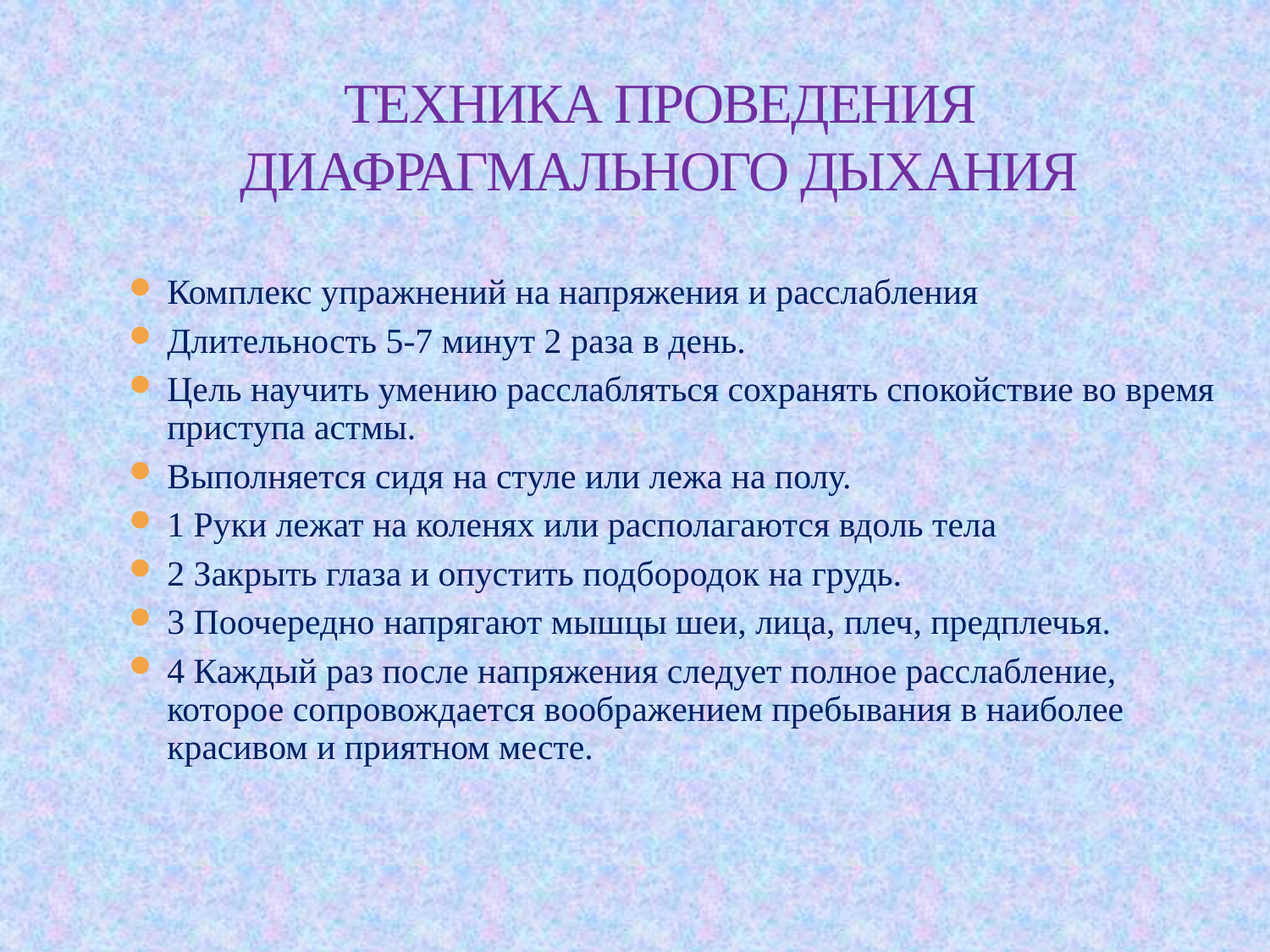

# ТЕХНИКА ПРОВЕДЕНИЯ ДИАФРАГМАЛЬНОГО ДЫХАНИЯ
Комплекс упражнений на напряжения и расслабления
Длительность 5-7 минут 2 раза в день.
Цель научить умению расслабляться сохранять спокойствие во время приступа астмы.
Выполняется сидя на стуле или лежа на полу.
1 Руки лежат на коленях или располагаются вдоль тела
2 Закрыть глаза и опустить подбородок на грудь.
3 Поочередно напрягают мышцы шеи, лица, плеч, предплечья.
4 Каждый раз после напряжения следует полное расслабление, которое сопровождается воображением пребывания в наиболее красивом и приятном месте.